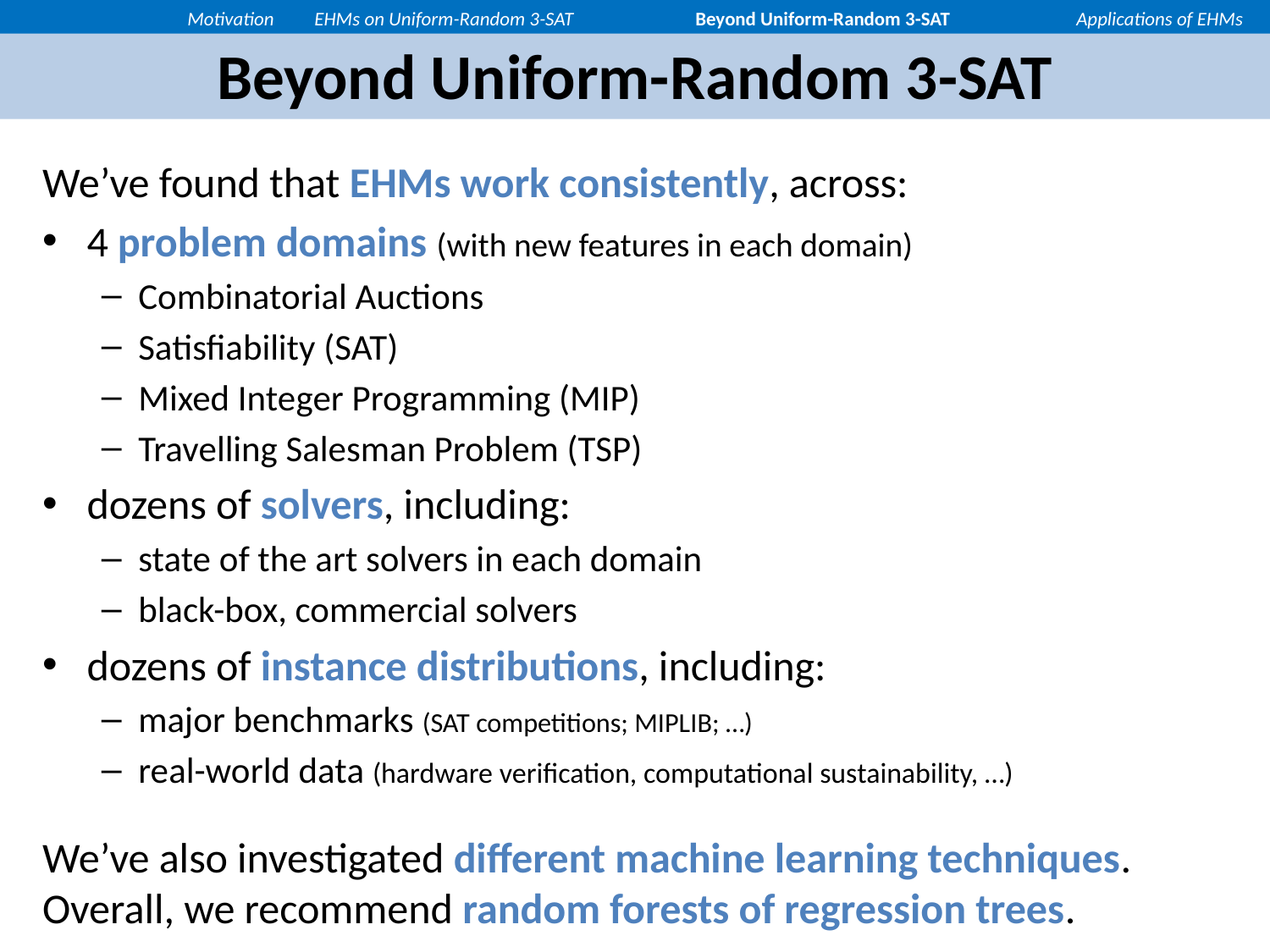

Motivation	EHMs on Uniform-Random 3-SAT	Beyond Uniform-Random 3-SAT	Applications of EHMs
# Beyond Uniform-Random 3-SAT
We’ve found that EHMs work consistently, across:
4 problem domains (with new features in each domain)
Combinatorial Auctions
Satisfiability (SAT)
Mixed Integer Programming (MIP)
Travelling Salesman Problem (TSP)
dozens of solvers, including:
state of the art solvers in each domain
black-box, commercial solvers
dozens of instance distributions, including:
major benchmarks (SAT competitions; MIPLIB; …)
real-world data (hardware verification, computational sustainability, …)

We’ve also investigated different machine learning techniques. Overall, we recommend random forests of regression trees.